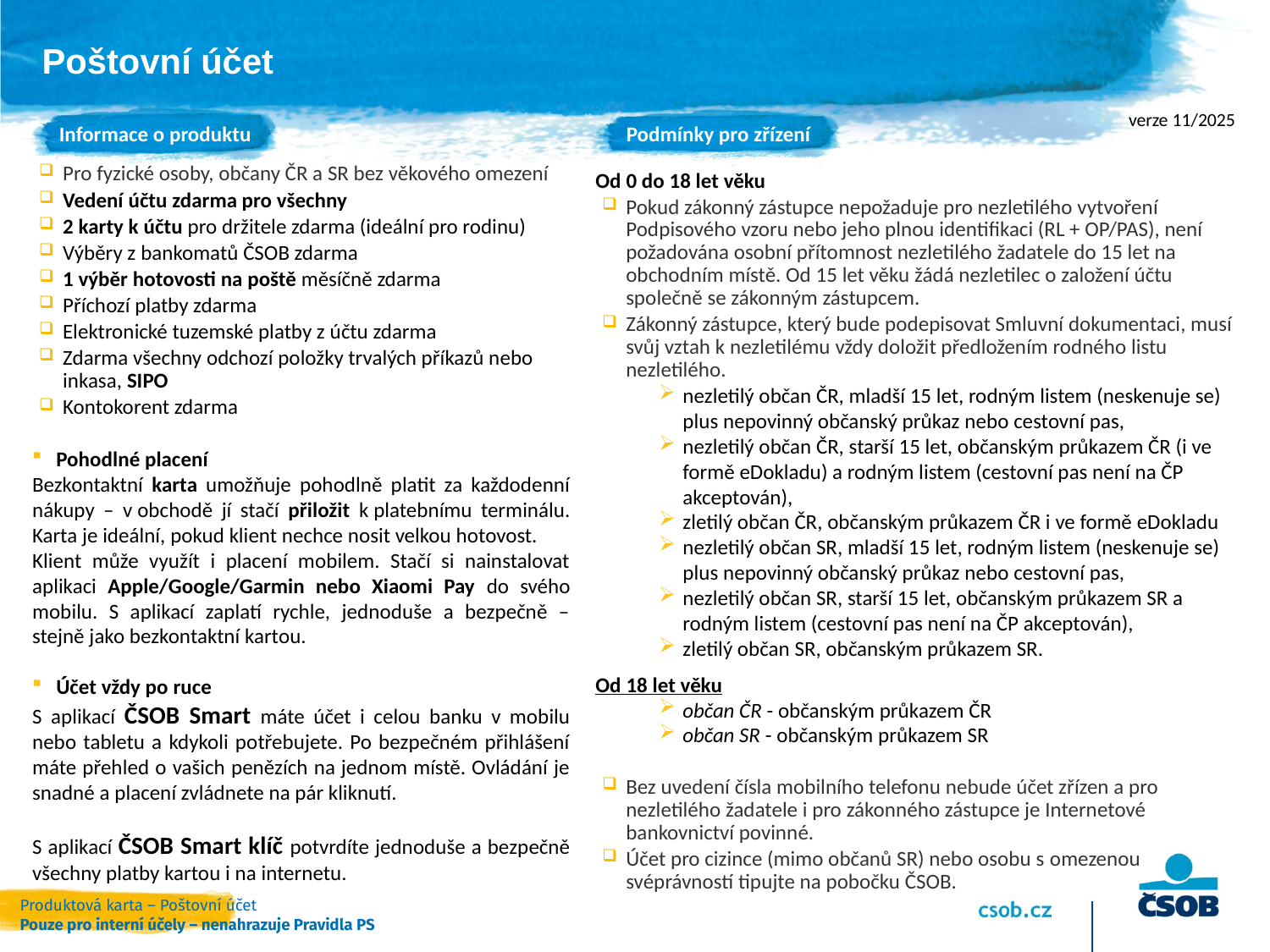

# Poštovní účet
Informace o produktu
Podmínky pro zřízení
verze 11/2025
Pro fyzické osoby, občany ČR a SR bez věkového omezení
Vedení účtu zdarma pro všechny
2 karty k účtu pro držitele zdarma (ideální pro rodinu)
Výběry z bankomatů ČSOB zdarma
1 výběr hotovosti na poště měsíčně zdarma
Příchozí platby zdarma
Elektronické tuzemské platby z účtu zdarma
Zdarma všechny odchozí položky trvalých příkazů nebo inkasa, SIPO
Kontokorent zdarma

Pohodlné placení
Bezkontaktní karta umožňuje pohodlně platit za každodenní nákupy – v obchodě jí stačí přiložit k platebnímu terminálu. Karta je ideální, pokud klient nechce nosit velkou hotovost.
Klient může využít i placení mobilem. Stačí si nainstalovat aplikaci Apple/Google/Garmin nebo Xiaomi Pay do svého mobilu. S aplikací zaplatí rychle, jednoduše a bezpečně – stejně jako bezkontaktní kartou.

Účet vždy po ruce
S aplikací ČSOB Smart máte účet i celou banku v mobilu nebo tabletu a kdykoli potřebujete. Po bezpečném přihlášení máte přehled o vašich penězích na jednom místě. Ovládání je snadné a placení zvládnete na pár kliknutí.

S aplikací ČSOB Smart klíč potvrdíte jednoduše a bezpečně všechny platby kartou i na internetu.

Od 0 do 18 let věku
Pokud zákonný zástupce nepožaduje pro nezletilého vytvoření Podpisového vzoru nebo jeho plnou identifikaci (RL + OP/PAS), není požadována osobní přítomnost nezletilého žadatele do 15 let na obchodním místě. Od 15 let věku žádá nezletilec o založení účtu společně se zákonným zástupcem.
Zákonný zástupce, který bude podepisovat Smluvní dokumentaci, musí svůj vztah k nezletilému vždy doložit předložením rodného listu nezletilého.
nezletilý občan ČR, mladší 15 let, rodným listem (neskenuje se) plus nepovinný občanský průkaz nebo cestovní pas,
nezletilý občan ČR, starší 15 let, občanským průkazem ČR (i ve formě eDokladu) a rodným listem (cestovní pas není na ČP akceptován),
zletilý občan ČR, občanským průkazem ČR i ve formě eDokladu
nezletilý občan SR, mladší 15 let, rodným listem (neskenuje se) plus nepovinný občanský průkaz nebo cestovní pas,
nezletilý občan SR, starší 15 let, občanským průkazem SR a rodným listem (cestovní pas není na ČP akceptován),
zletilý občan SR, občanským průkazem SR.
Od 18 let věku
občan ČR - občanským průkazem ČR
občan SR - občanským průkazem SR

Bez uvedení čísla mobilního telefonu nebude účet zřízen a pro nezletilého žadatele i pro zákonného zástupce je Internetové bankovnictví povinné.
Účet pro cizince (mimo občanů SR) nebo osobu s omezenou svéprávností tipujte na pobočku ČSOB.

Produktová karta – Poštovní účet
Pouze pro interní účely – nenahrazuje Pravidla PS